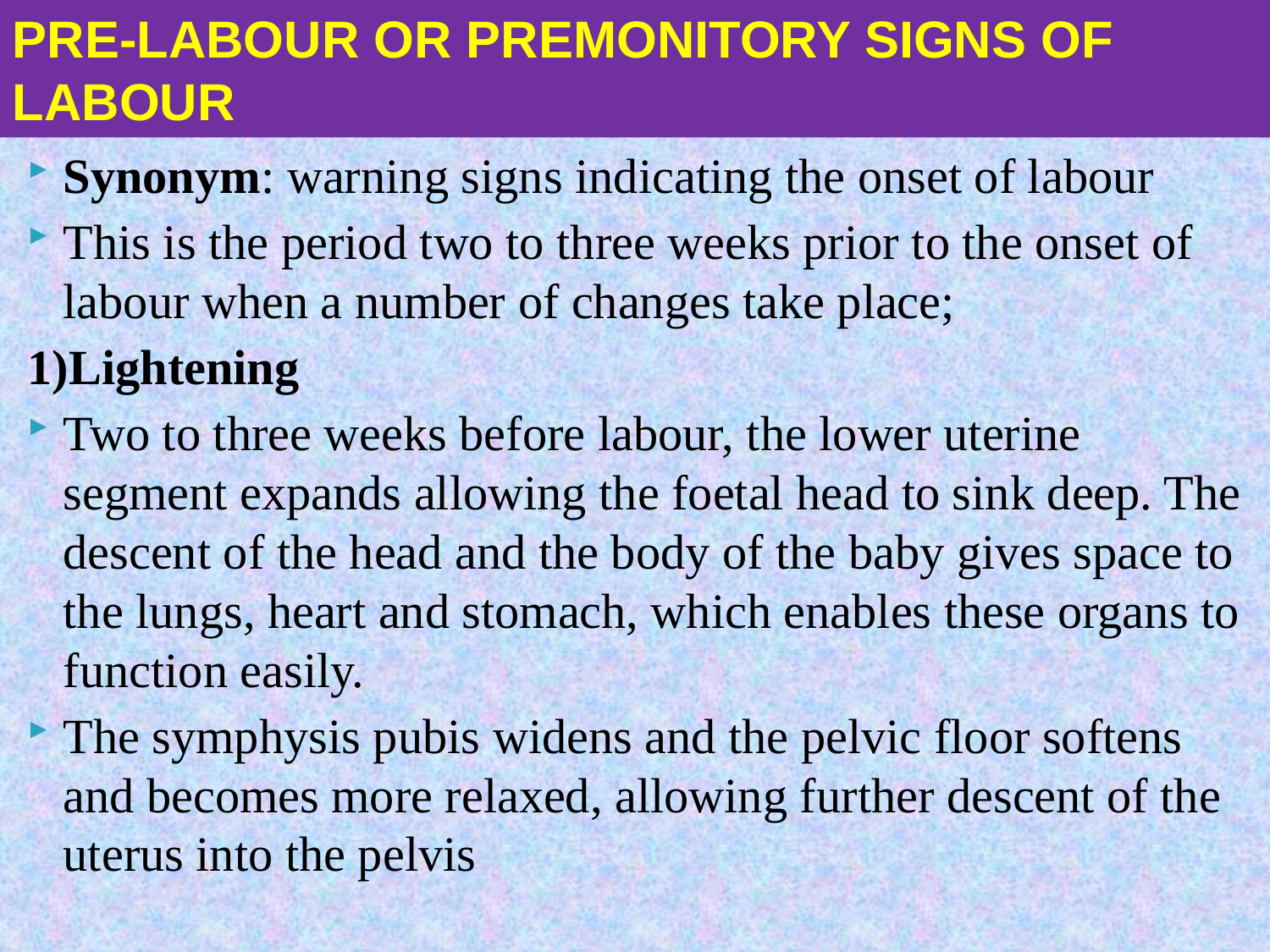

# PRE-LABOUR OR PREMONITORY SIGNS OF LABOUR
Synonym: warning signs indicating the onset of labour
This is the period two to three weeks prior to the onset of labour when a number of changes take place;
1)Lightening
Two to three weeks before labour, the lower uterine segment expands allowing the foetal head to sink deep. The descent of the head and the body of the baby gives space to the lungs, heart and stomach, which enables these organs to function easily.
The symphysis pubis widens and the pelvic floor softens and becomes more relaxed, allowing further descent of the uterus into the pelvis